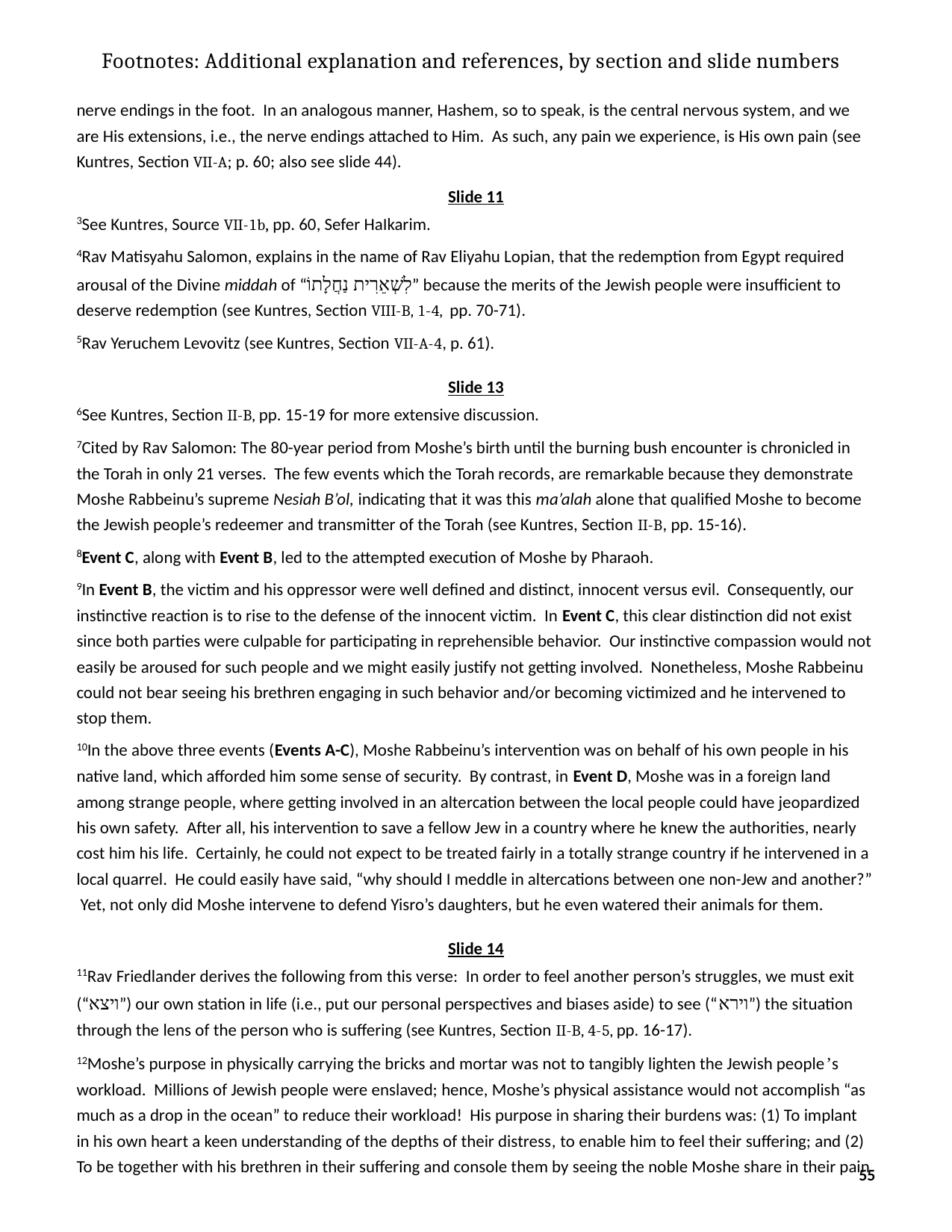

Footnotes: Additional explanation and references, by section and slide numbers
nerve endings in the foot.  In an analogous manner, Hashem, so to speak, is the central nervous system, and we are His extensions, i.e., the nerve endings attached to Him.  As such, any pain we experience, is His own pain (see Kuntres, Section VII-A; p. 60; also see slide 44).
Slide 11
3See Kuntres, Source VII-1b, pp. 60, Sefer HaIkarim.
4Rav Matisyahu Salomon, explains in the name of Rav Eliyahu Lopian, that the redemption from Egypt required arousal of the Divine middah of “לִשְׁאֵרִית נַחֲלָתוֹ” because the merits of the Jewish people were insufficient to deserve redemption (see Kuntres, Section VIII-B, 1-4,  pp. 70-71).
5Rav Yeruchem Levovitz (see Kuntres, Section VII-A-4, p. 61).
Slide 13
6See Kuntres, Section II-B, pp. 15-19 for more extensive discussion.
7Cited by Rav Salomon: The 80-year period from Moshe’s birth until the burning bush encounter is chronicled in the Torah in only 21 verses.  The few events which the Torah records, are remarkable because they demonstrate Moshe Rabbeinu’s supreme Nesiah B’ol, indicating that it was this ma’alah alone that qualified Moshe to become the Jewish people’s redeemer and transmitter of the Torah (see Kuntres, Section II-B, pp. 15-16).
8Event C, along with Event B, led to the attempted execution of Moshe by Pharaoh.
9In Event B, the victim and his oppressor were well defined and distinct, innocent versus evil.  Consequently, our instinctive reaction is to rise to the defense of the innocent victim.  In Event C, this clear distinction did not exist since both parties were culpable for participating in reprehensible behavior.  Our instinctive compassion would not easily be aroused for such people and we might easily justify not getting involved.  Nonetheless, Moshe Rabbeinu could not bear seeing his brethren engaging in such behavior and/or becoming victimized and he intervened to stop them.
10In the above three events (Events A-C), Moshe Rabbeinu’s intervention was on behalf of his own people in his native land, which afforded him some sense of security.  By contrast, in Event D, Moshe was in a foreign land among strange people, where getting involved in an altercation between the local people could have jeopardized his own safety.  After all, his intervention to save a fellow Jew in a country where he knew the authorities, nearly cost him his life.  Certainly, he could not expect to be treated fairly in a totally strange country if he intervened in a local quarrel.  He could easily have said, “why should I meddle in altercations between one non-Jew and another?”  Yet, not only did Moshe intervene to defend Yisro’s daughters, but he even watered their animals for them.
Slide 14
11Rav Friedlander derives the following from this verse:  In order to feel another person’s struggles, we must exit (“ויצא”) our own station in life (i.e., put our personal perspectives and biases aside) to see (“וירא”) the situation through the lens of the person who is suffering (see Kuntres, Section II-B, 4-5, pp. 16-17).
12Moshe’s purpose in physically carrying the bricks and mortar was not to tangibly lighten the Jewish people’s workload.  Millions of Jewish people were enslaved; hence, Moshe’s physical assistance would not accomplish “as much as a drop in the ocean” to reduce their workload!  His purpose in sharing their burdens was: (1) To implant in his own heart a keen understanding of the depths of their distress, to enable him to feel their suffering; and (2) To be together with his brethren in their suffering and console them by seeing the noble Moshe share in their pain
55